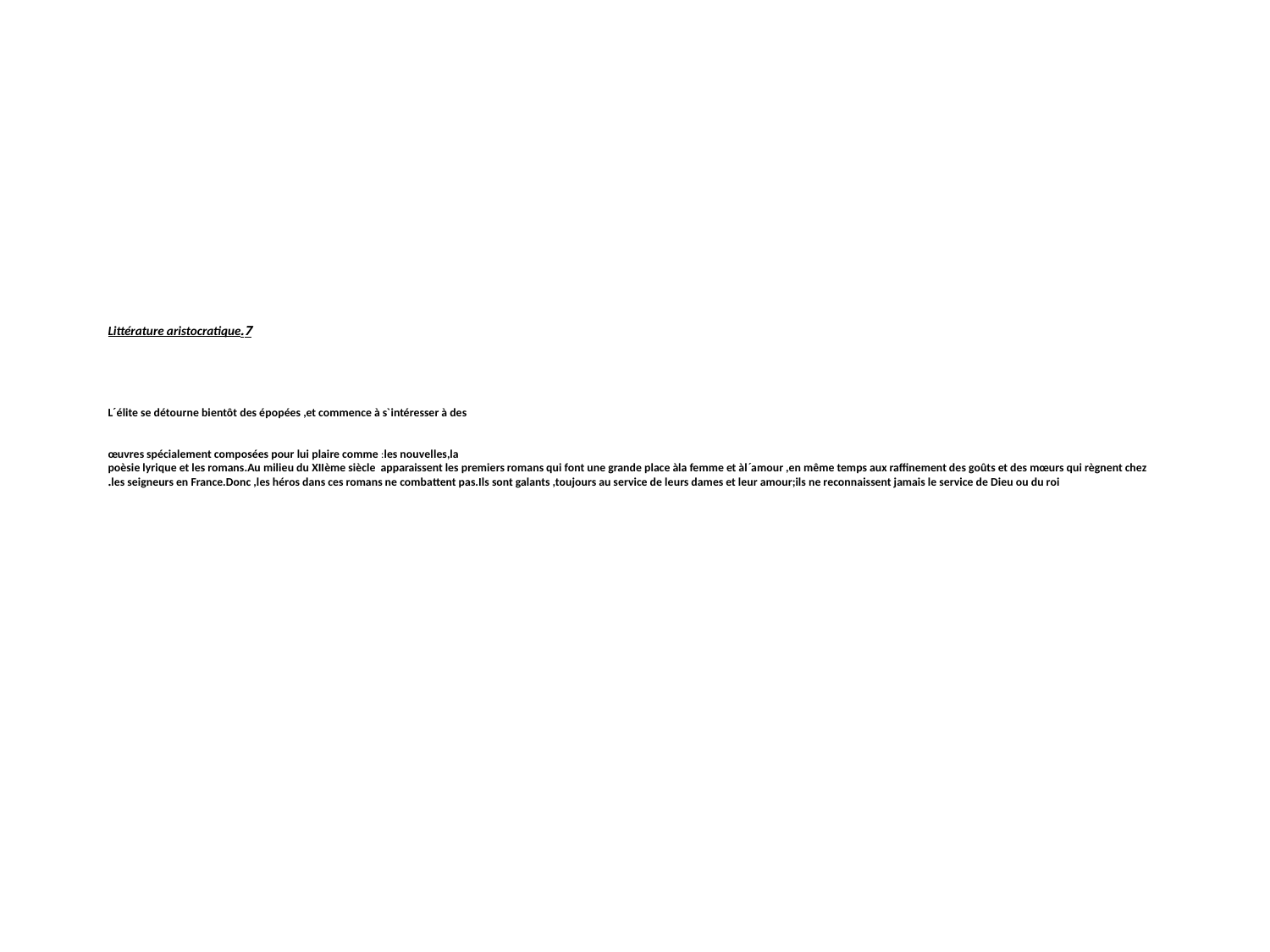

# 7.Littérature aristocratique Lˊélite se détourne bientôt des épopées ,et commence à sˋintéresser à des œuvres spécialement composées pour lui plaire comme :les nouvelles,la poèsie lyrique et les romans.Au milieu du XIIème siècle  apparaissent les premiers romans qui font une grande place àla femme et àlˊamour ,en même temps aux raffinement des goûts et des mœurs qui règnent chez les seigneurs en France.Donc ,les héros dans ces romans ne combattent pas.Ils sont galants ,toujours au service de leurs dames et leur amour;ils ne reconnaissent jamais le service de Dieu ou du roi.